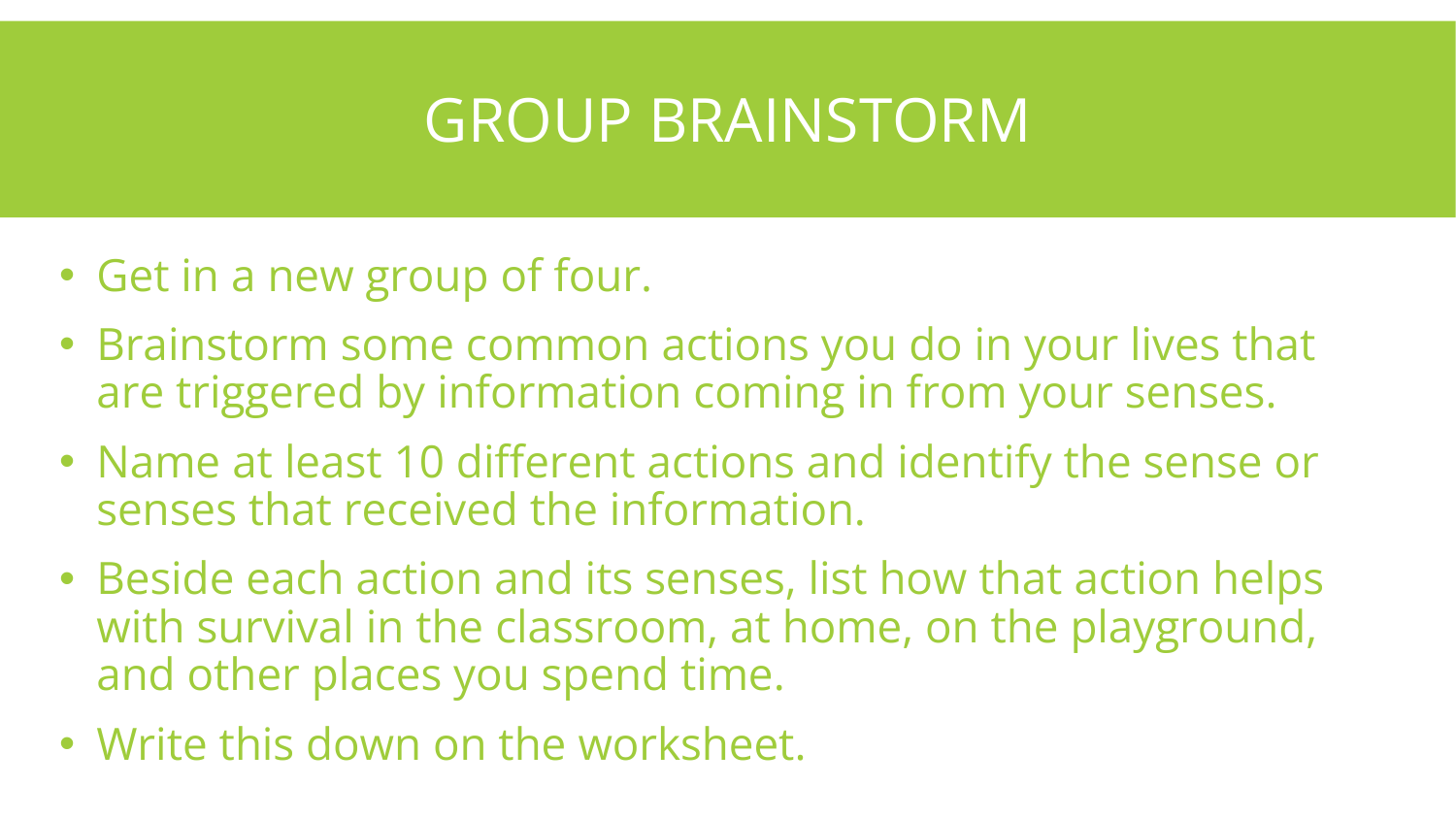

# Group Brainstorm
Get in a new group of four.
Brainstorm some common actions you do in your lives that are triggered by information coming in from your senses.
Name at least 10 different actions and identify the sense or senses that received the information.
Beside each action and its senses, list how that action helps with survival in the classroom, at home, on the playground, and other places you spend time.
Write this down on the worksheet.